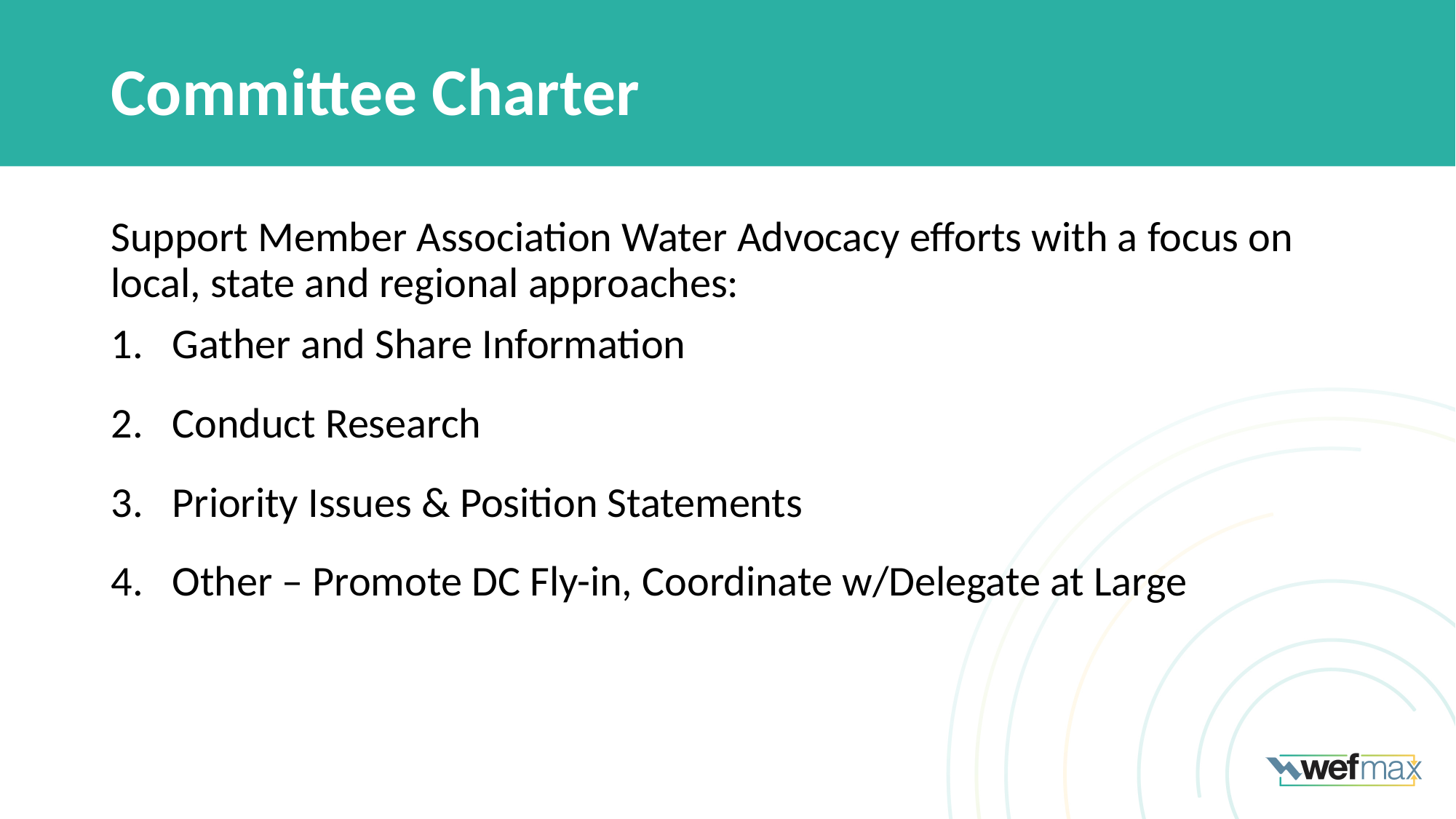

# Committee Charter
Support Member Association Water Advocacy efforts with a focus on local, state and regional approaches:
Gather and Share Information
Conduct Research
Priority Issues & Position Statements
Other – Promote DC Fly-in, Coordinate w/Delegate at Large